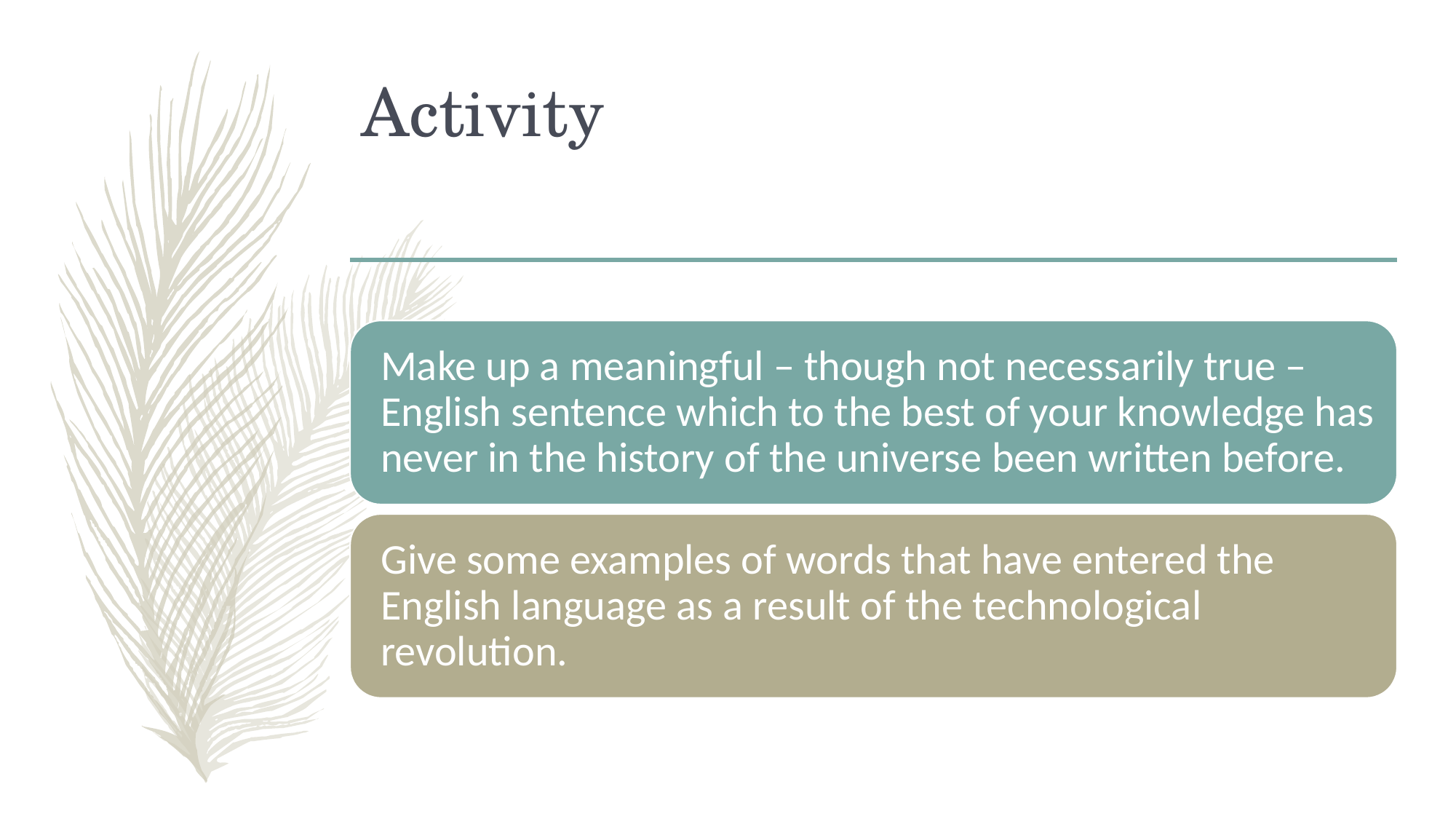

# Activity
Make up a meaningful – though not necessarily true – English sentence which to the best of your knowledge has never in the history of the universe been written before.
Give some examples of words that have entered the English language as a result of the technological revolution.